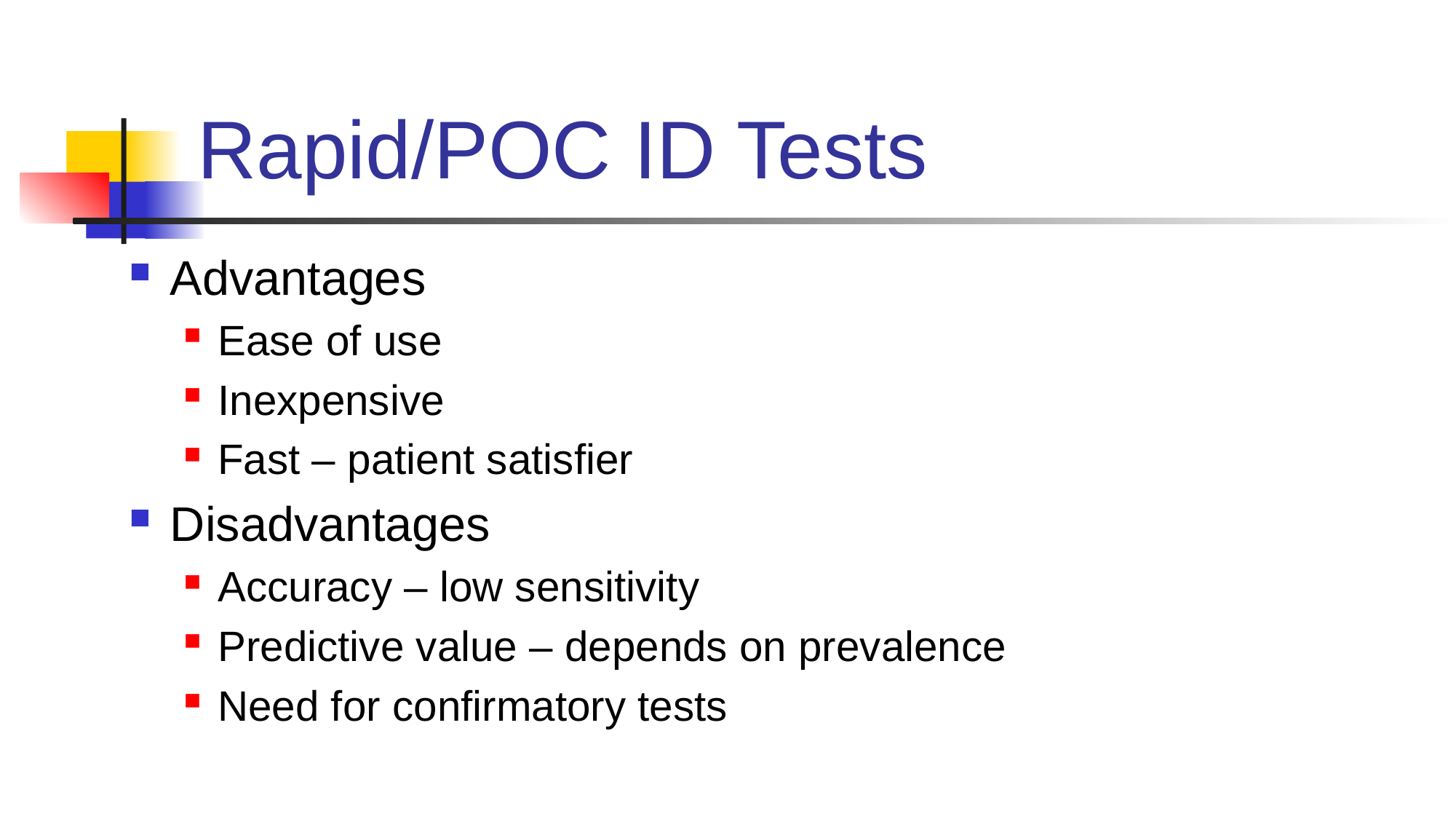

# Rapid/POC ID Tests
Advantages
Ease of use
Inexpensive
Fast – patient satisfier
Disadvantages
Accuracy – low sensitivity
Predictive value – depends on prevalence
Need for confirmatory tests